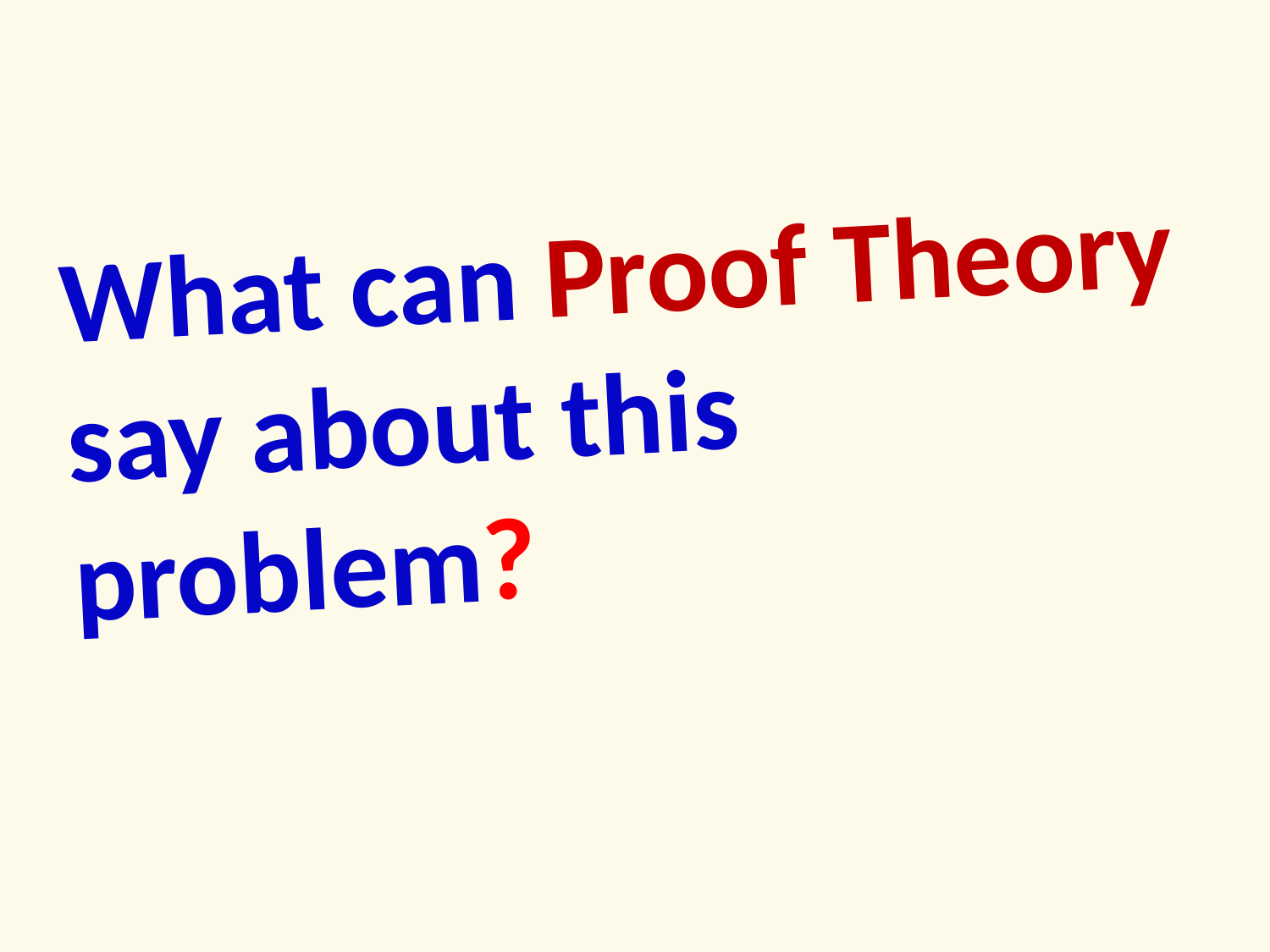

What can Proof Theory say about this problem?